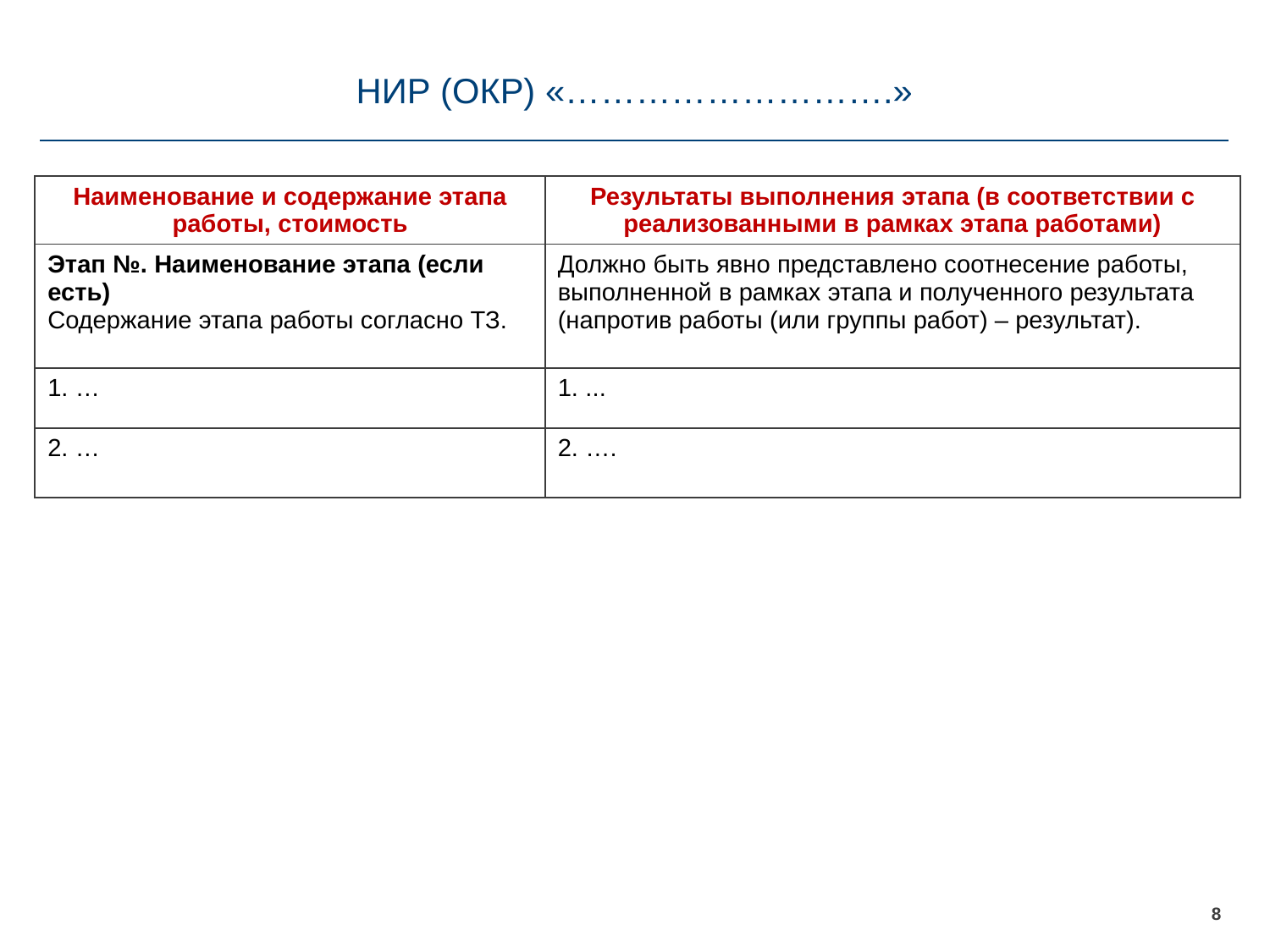

# НИР (ОКР) «……………………….»
| Наименование и содержание этапа работы, стоимость | Результаты выполнения этапа (в соответствии с реализованными в рамках этапа работами) |
| --- | --- |
| Этап №. Наименование этапа (если есть) Содержание этапа работы согласно ТЗ. | Должно быть явно представлено соотнесение работы, выполненной в рамках этапа и полученного результата (напротив работы (или группы работ) – результат). |
| 1. … | 1. ... |
| 2. … | 2. …. |